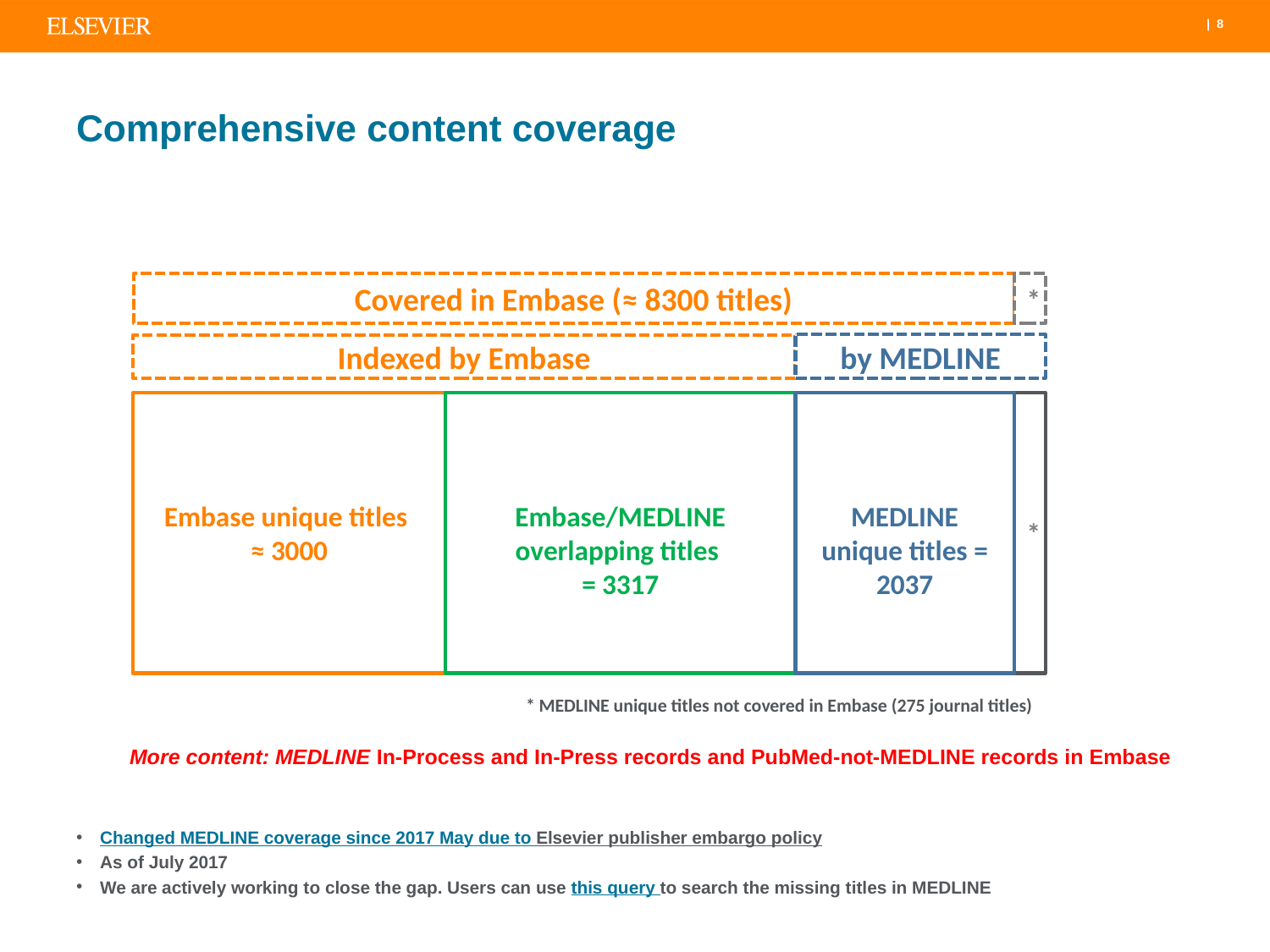

# Comprehensive content coverage
Covered in Embase (≈ 8300 titles)
*
by MEDLINE
Indexed by Embase

MEDLINE unique titles = 2037
*

Embase/MEDLINE overlapping titles
= 3317

Embase unique titles
≈ 3000
* MEDLINE unique titles not covered in Embase (275 journal titles)
More content: MEDLINE In-Process and In-Press records and PubMed-not-MEDLINE records in Embase
Changed MEDLINE coverage since 2017 May due to Elsevier publisher embargo policy
As of July 2017
We are actively working to close the gap. Users can use this query to search the missing titles in MEDLINE